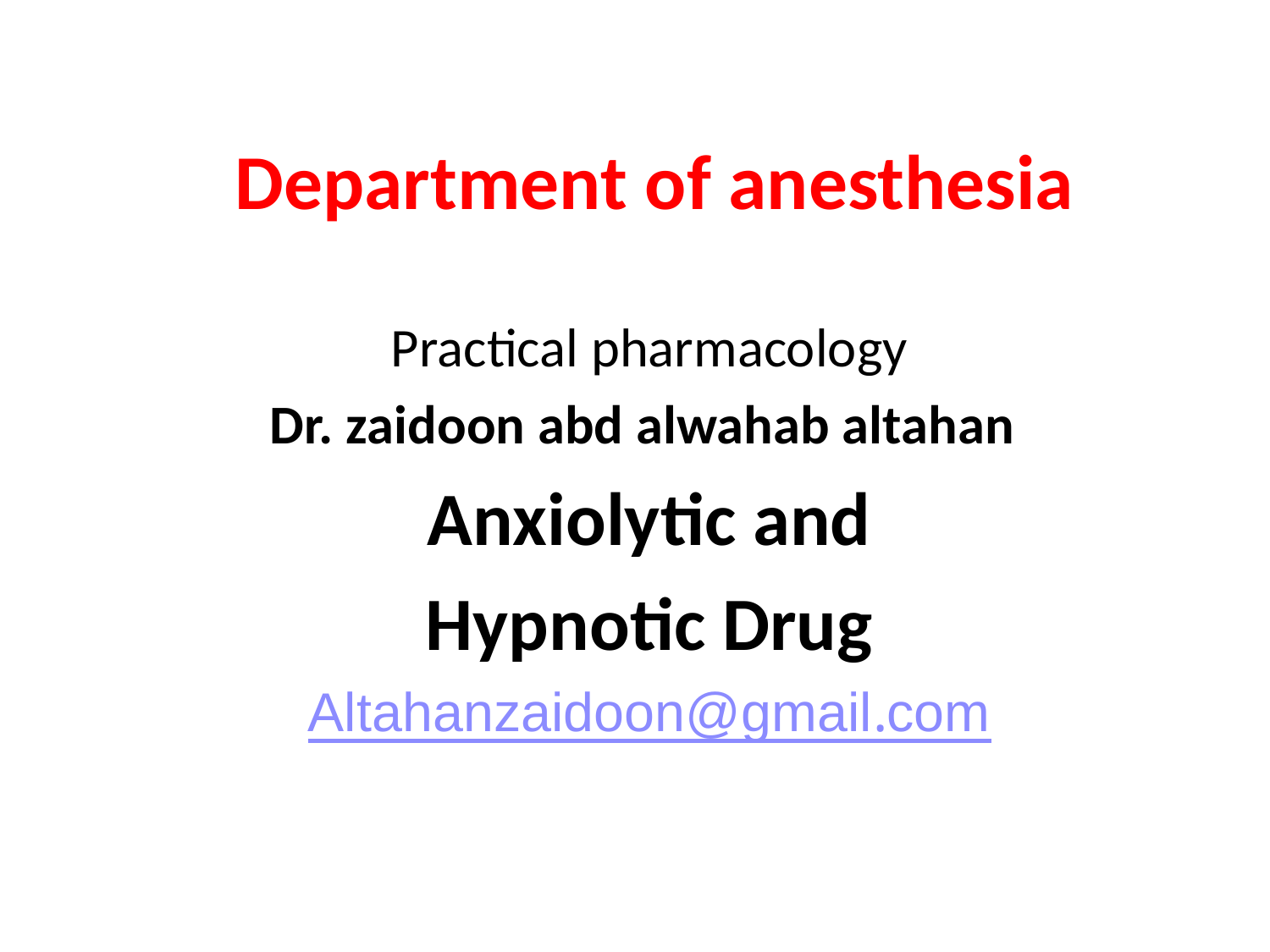

# Department of anesthesia
Practical pharmacology
 Dr. zaidoon abd alwahab altahan
Anxiolytic and
Hypnotic Drug
Altahanzaidoon@gmail.com